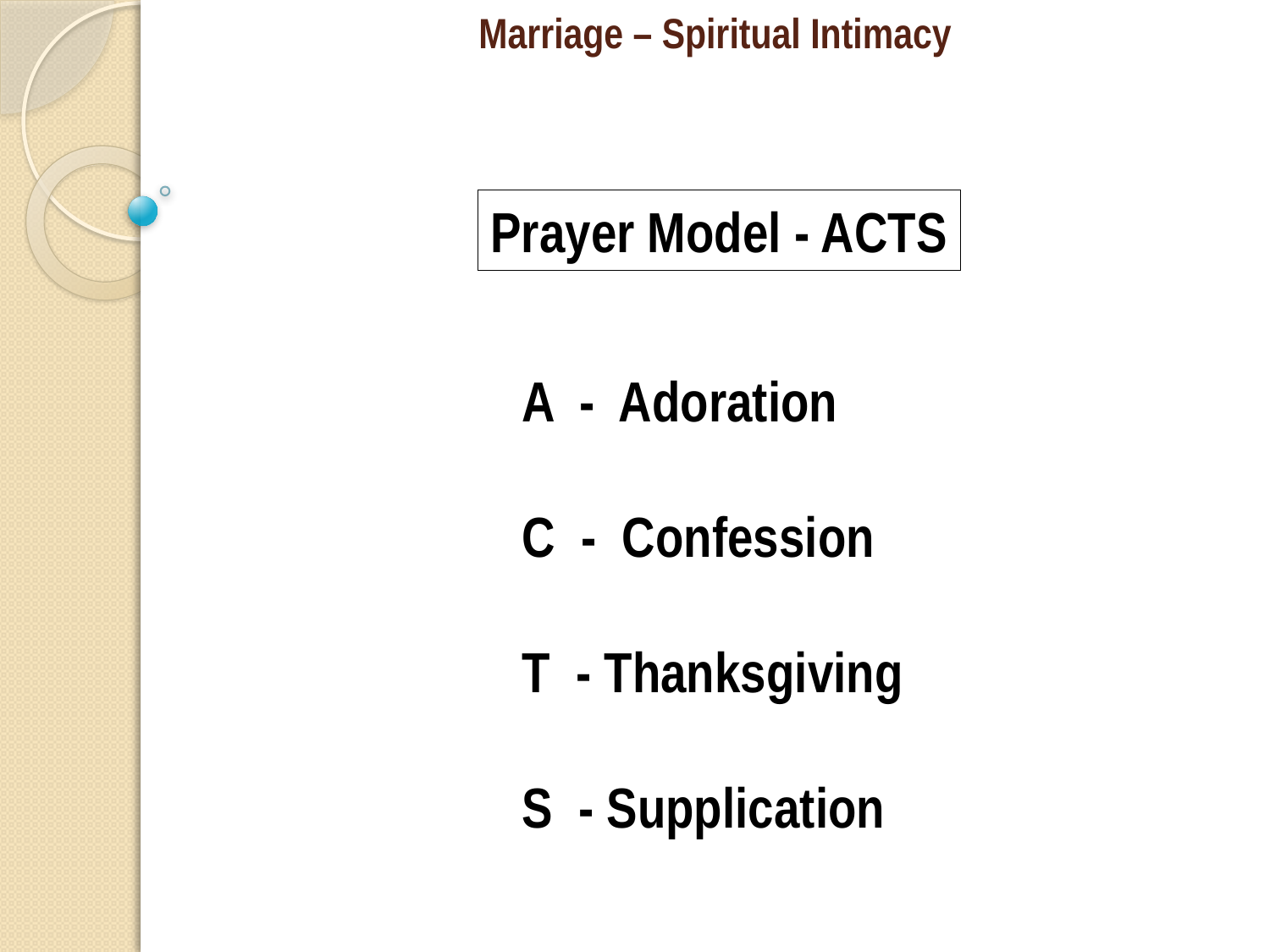

# Marriage – Spiritual Intimacy
Prayer Model - ACTS
A  -  Adoration

C  -  Confession

T  - Thanksgiving

S  - Supplication